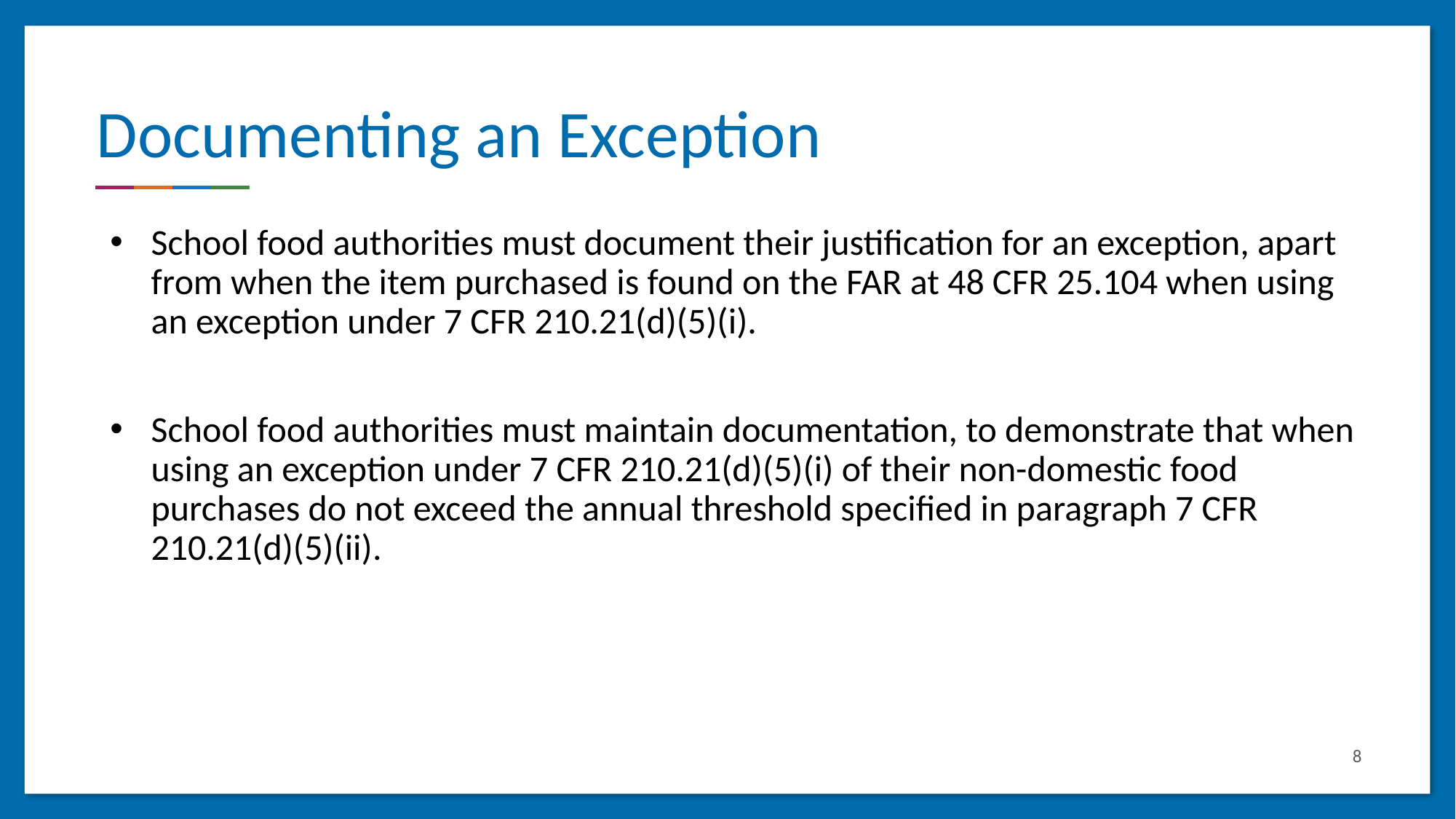

# Documenting an Exception
School food authorities must document their justification for an exception, apart from when the item purchased is found on the FAR at 48 CFR 25.104 when using an exception under 7 CFR 210.21(d)(5)(i).

School food authorities must maintain documentation, to demonstrate that when using an exception under 7 CFR 210.21(d)(5)(i) of their non-domestic food purchases do not exceed the annual threshold specified in paragraph 7 CFR 210.21(d)(5)(ii).
8